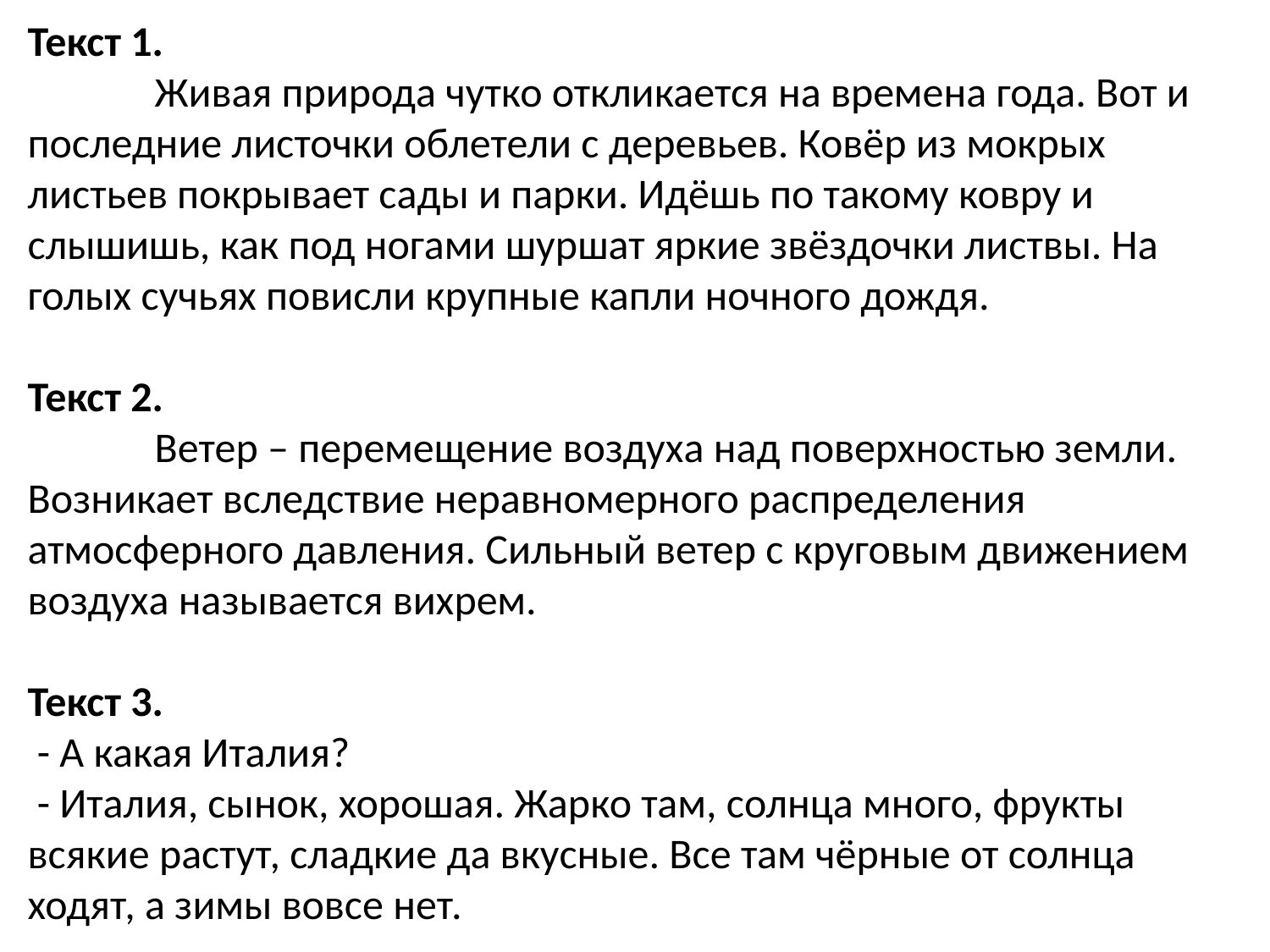

# Текст 1. Живая природа чутко откликается на времена года. Вот и последние листочки облетели с деревьев. Ковёр из мокрых листьев покрывает сады и парки. Идёшь по такому ковру и слышишь, как под ногами шуршат яркие звёздочки листвы. На голых сучьях повисли крупные капли ночного дождя. Текст 2. Ветер – перемещение воздуха над поверхностью земли. Возникает вследствие неравномерного распределения атмосферного давления. Сильный ветер с круговым движением воздуха называется вихрем. Текст 3. - А какая Италия? - Италия, сынок, хорошая. Жарко там, солнца много, фрукты всякие растут, сладкие да вкусные. Все там чёрные от солнца ходят, а зимы вовсе нет.